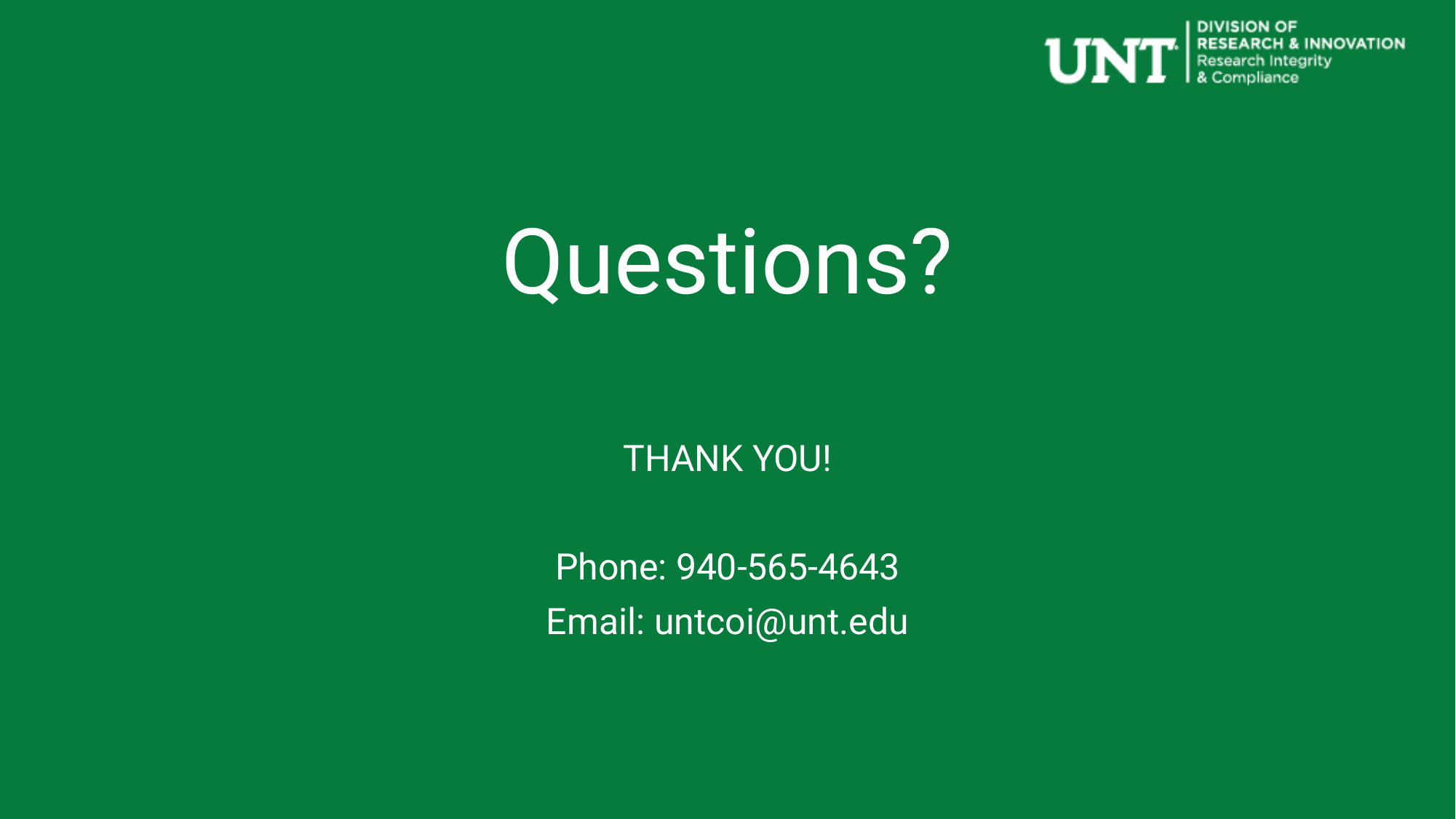

Questions?
THANK YOU!

Phone: 940-565-4643
Email: untcoi@unt.edu